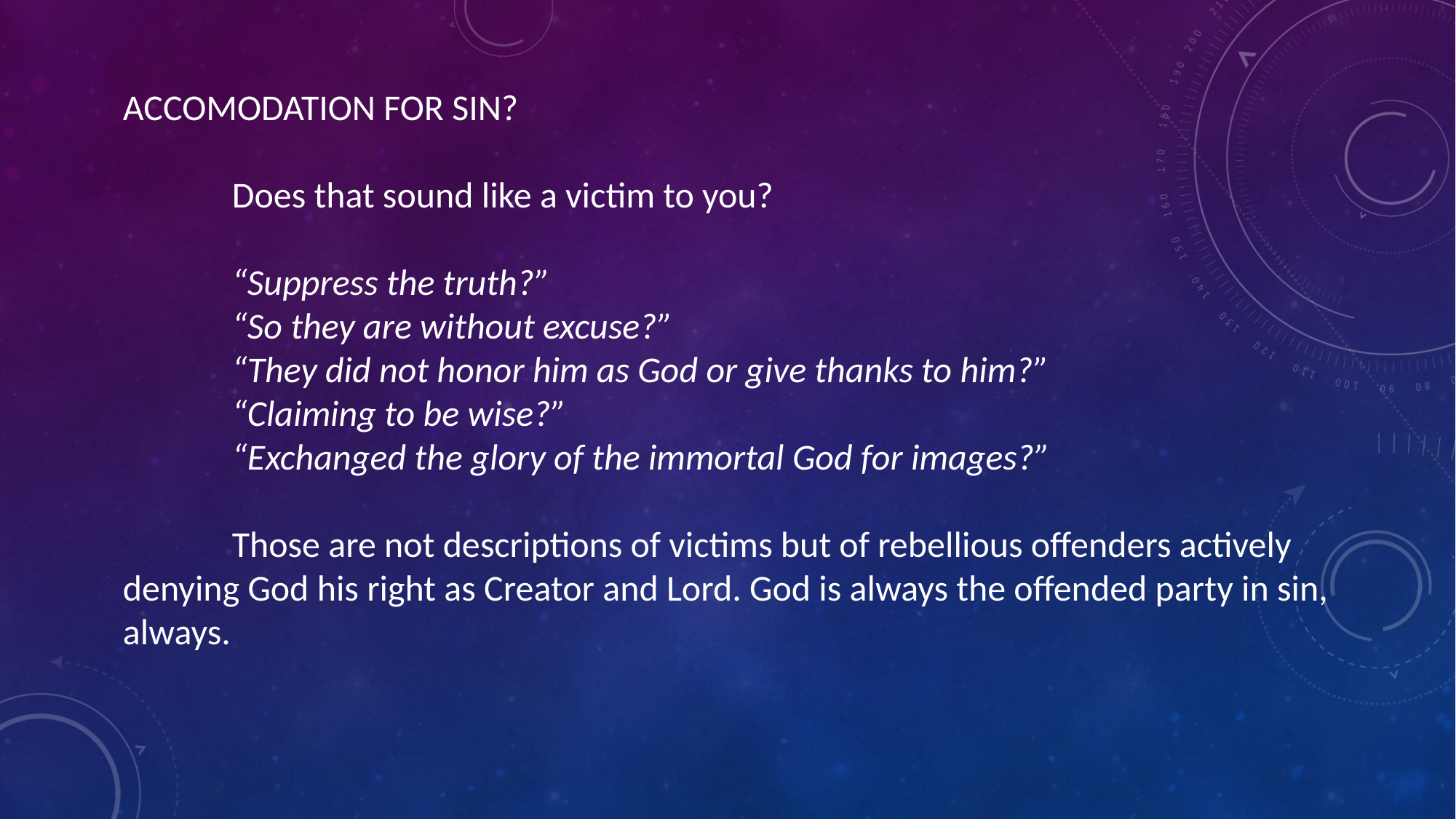

ACCOMODATION FOR SIN?

	Does that sound like a victim to you?

	“Suppress the truth?”
	“So they are without excuse?”
	“They did not honor him as God or give thanks to him?”
	“Claiming to be wise?”
	“Exchanged the glory of the immortal God for images?”

	Those are not descriptions of victims but of rebellious offenders actively denying God his right as Creator and Lord. God is always the offended party in sin, always.